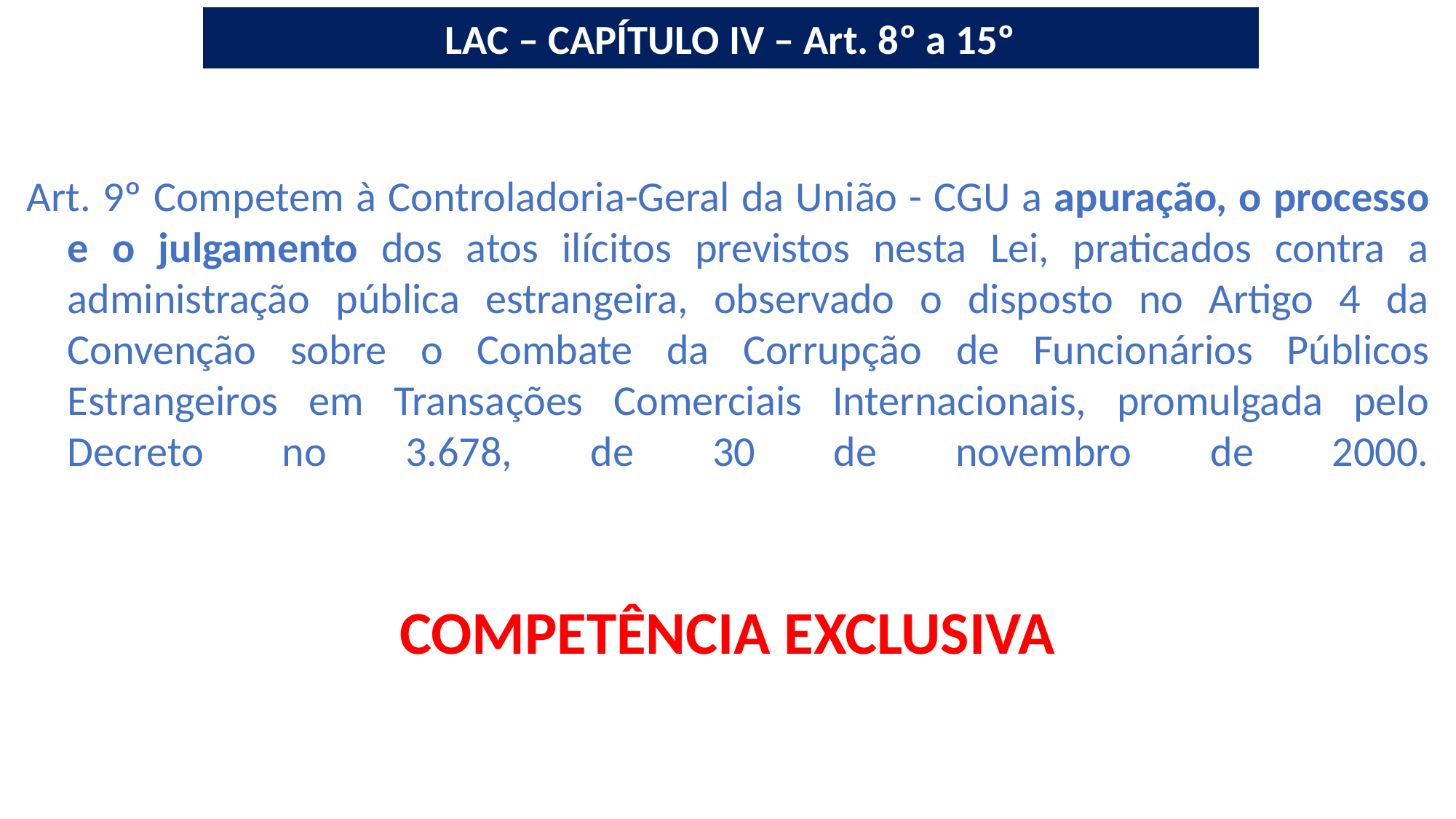

LAC – CAPÍTULO IV – Art. 8º a 15º
Art. 9º Competem à Controladoria-­Geral da União -­ CGU a apuração, o processo e o julgamento dos atos ilícitos previstos nesta Lei, praticados contra a administração pública estrangeira, observado o disposto no Artigo 4 da Convenção sobre o Combate da Corrupção de Funcionários Públicos Estrangeiros em Transações Comerciais Internacionais, promulgada pelo Decreto no 3.678, de 30 de novembro de 2000.
COMPETÊNCIA EXCLUSIVA